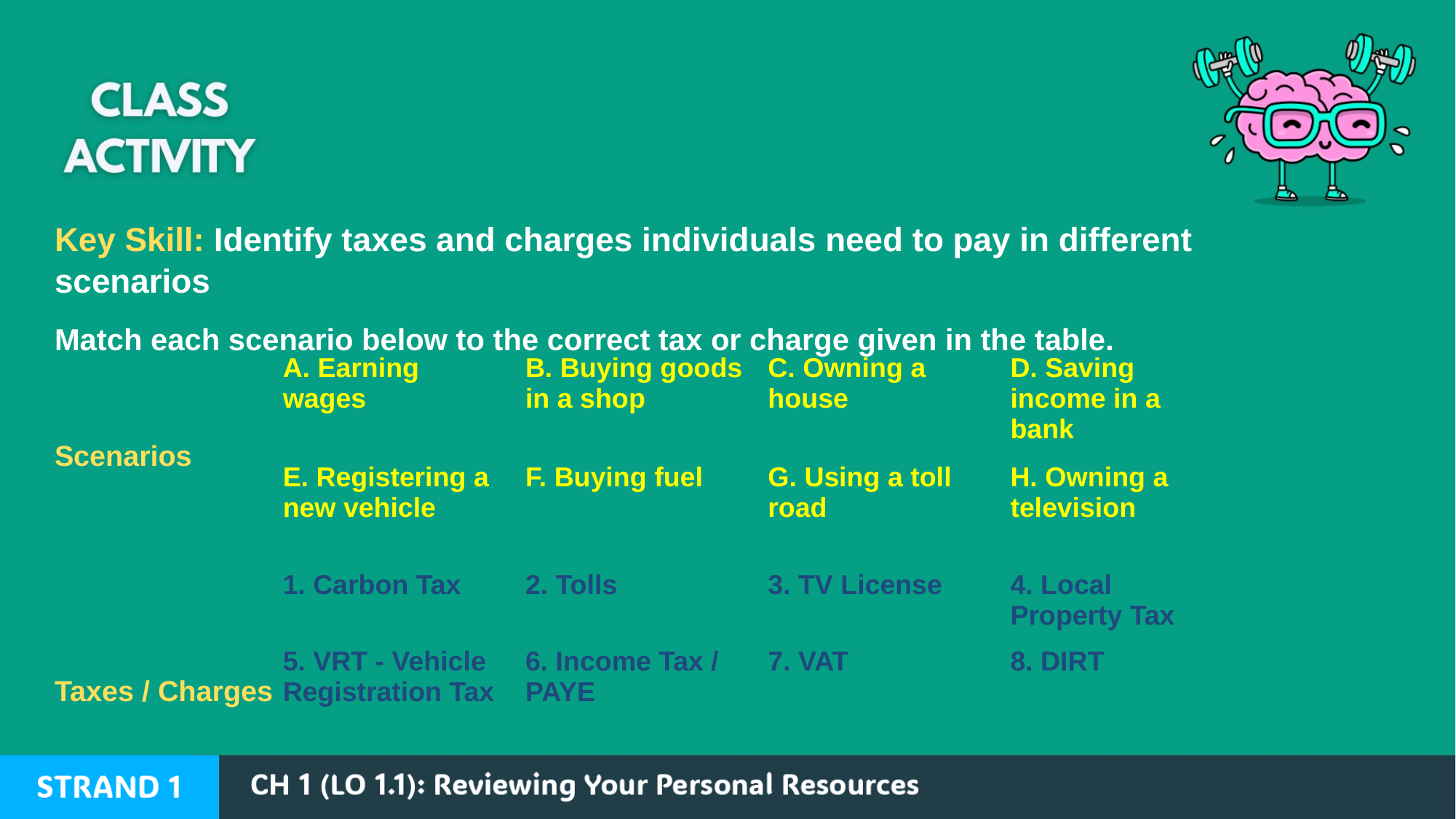

Key Skill: Identify taxes and charges individuals need to pay in different scenarios
Match each scenario below to the correct tax or charge given in the table.

Scenarios

Taxes / Charges
| A. Earning wages | B. Buying goods in a shop | C. Owning a house | D. Saving income in a bank |
| --- | --- | --- | --- |
| E. Registering a new vehicle | F. Buying fuel | G. Using a toll road | H. Owning a television |
| 1. Carbon Tax | 2. Tolls | 3. TV License | 4. Local Property Tax |
| --- | --- | --- | --- |
| 5. VRT - Vehicle Registration Tax | 6. Income Tax / PAYE | 7. VAT | 8. DIRT |